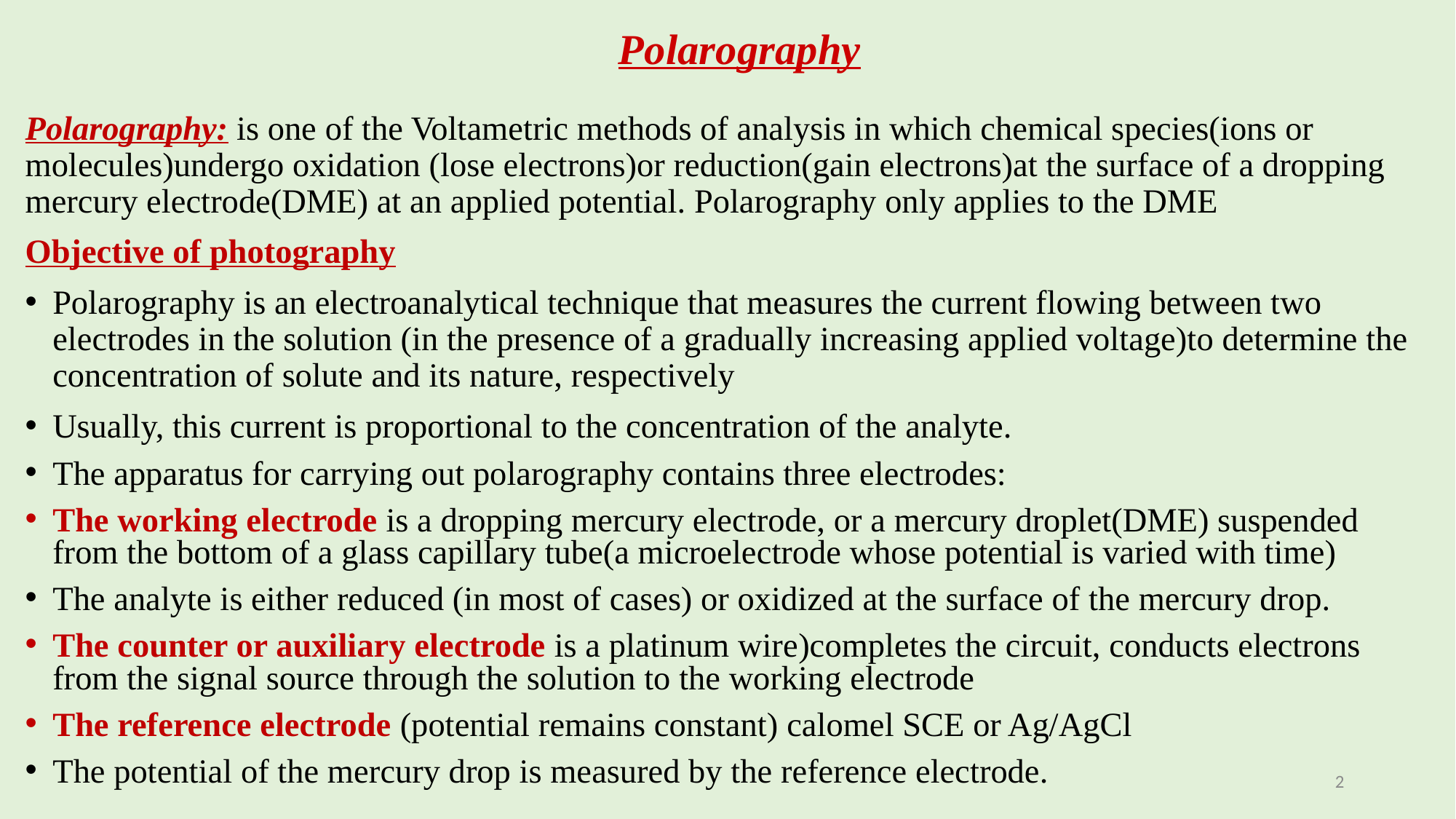

# Polarography
Polarography: is one of the Voltametric methods of analysis in which chemical species(ions or molecules)undergo oxidation (lose electrons)or reduction(gain electrons)at the surface of a dropping mercury electrode(DME) at an applied potential. Polarography only applies to the DME
Objective of photography
Polarography is an electroanalytical technique that measures the current flowing between two electrodes in the solution (in the presence of a gradually increasing applied voltage)to determine the concentration of solute and its nature, respectively
Usually, this current is proportional to the concentration of the analyte.
The apparatus for carrying out polarography contains three electrodes:
The working electrode is a dropping mercury electrode, or a mercury droplet(DME) suspended from the bottom of a glass capillary tube(a microelectrode whose potential is varied with time)
The analyte is either reduced (in most of cases) or oxidized at the surface of the mercury drop.
The counter or auxiliary electrode is a platinum wire)completes the circuit, conducts electrons from the signal source through the solution to the working electrode
The reference electrode (potential remains constant) calomel SCE or Ag/AgCl
The potential of the mercury drop is measured by the reference electrode.
2